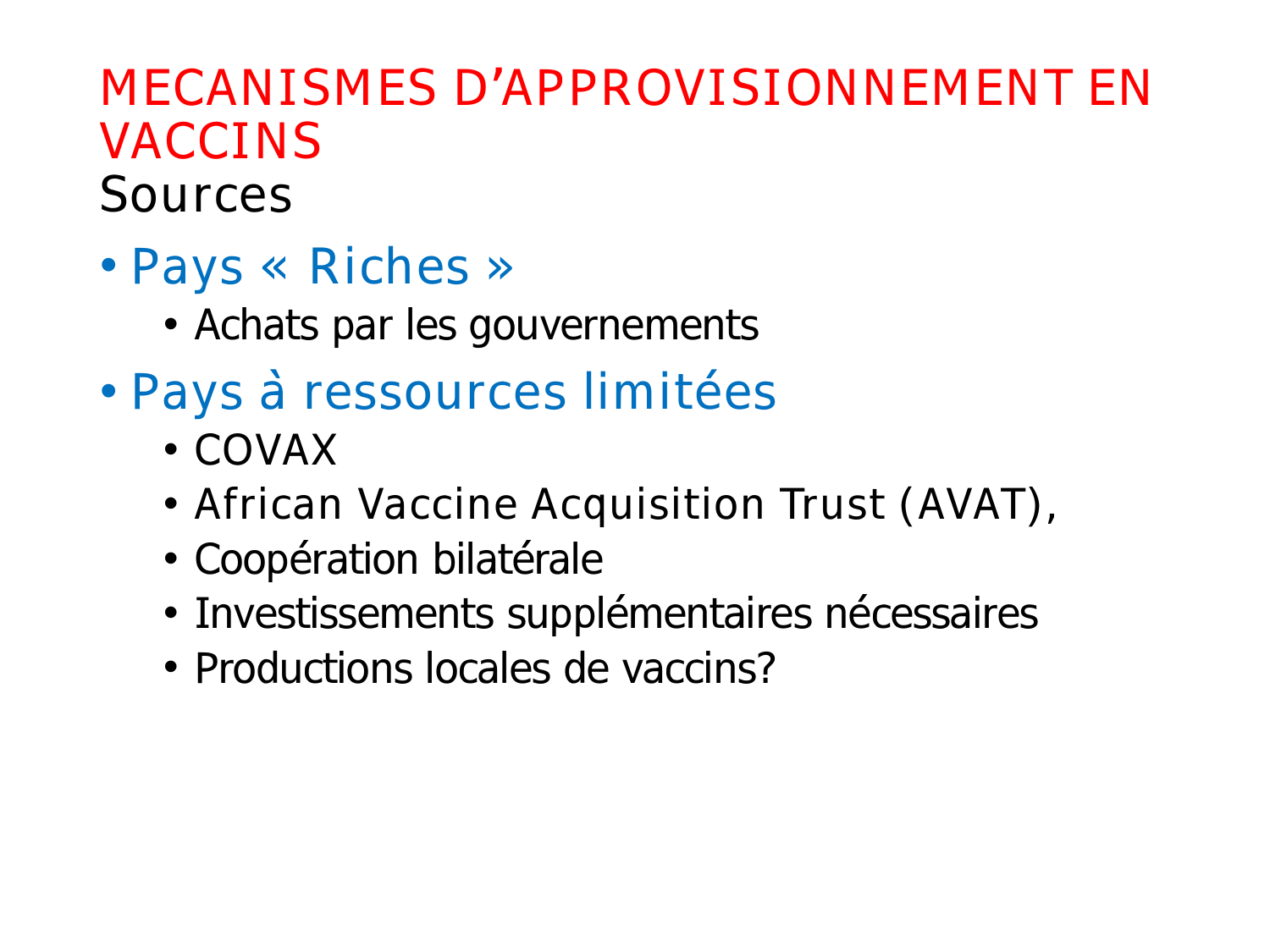

# MECANISMES D’APPROVISIONNEMENT EN VACCINS Sources
Pays « Riches »
Achats par les gouvernements
Pays à ressources limitées
COVAX
African Vaccine Acquisition Trust (AVAT),
Coopération bilatérale
Investissements supplémentaires nécessaires
Productions locales de vaccins?